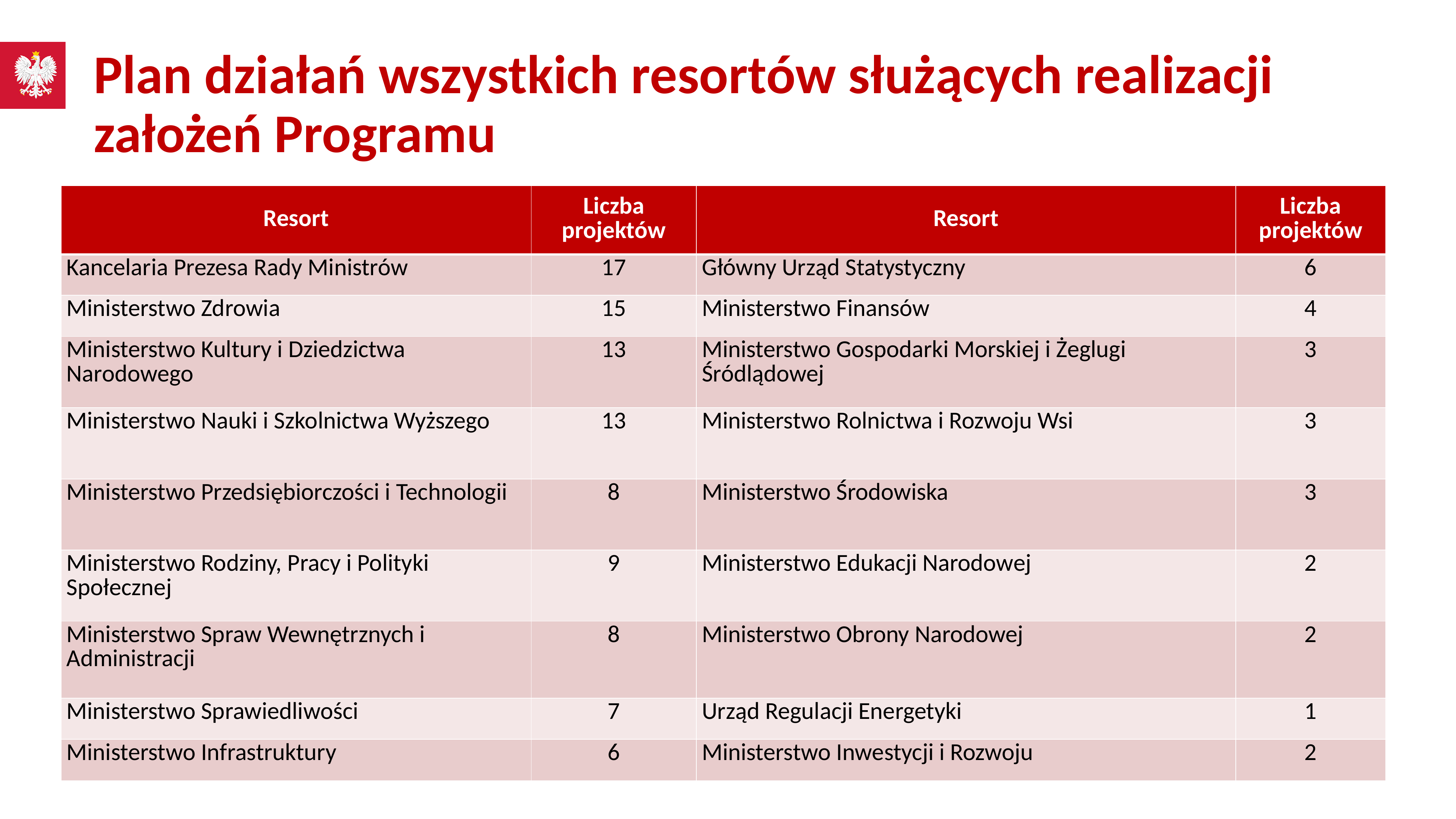

# Plan działań wszystkich resortów służących realizacji założeń Programu
| Resort | Liczba projektów | Resort | Liczba projektów |
| --- | --- | --- | --- |
| Kancelaria Prezesa Rady Ministrów | 17 | Główny Urząd Statystyczny | 6 |
| Ministerstwo Zdrowia | 15 | Ministerstwo Finansów | 4 |
| Ministerstwo Kultury i Dziedzictwa Narodowego | 13 | Ministerstwo Gospodarki Morskiej i Żeglugi Śródlądowej | 3 |
| Ministerstwo Nauki i Szkolnictwa Wyższego | 13 | Ministerstwo Rolnictwa i Rozwoju Wsi | 3 |
| Ministerstwo Przedsiębiorczości i Technologii | 8 | Ministerstwo Środowiska | 3 |
| Ministerstwo Rodziny, Pracy i Polityki Społecznej | 9 | Ministerstwo Edukacji Narodowej | 2 |
| Ministerstwo Spraw Wewnętrznych i Administracji | 8 | Ministerstwo Obrony Narodowej | 2 |
| Ministerstwo Sprawiedliwości | 7 | Urząd Regulacji Energetyki | 1 |
| Ministerstwo Infrastruktury | 6 | Ministerstwo Inwestycji i Rozwoju | 2 |